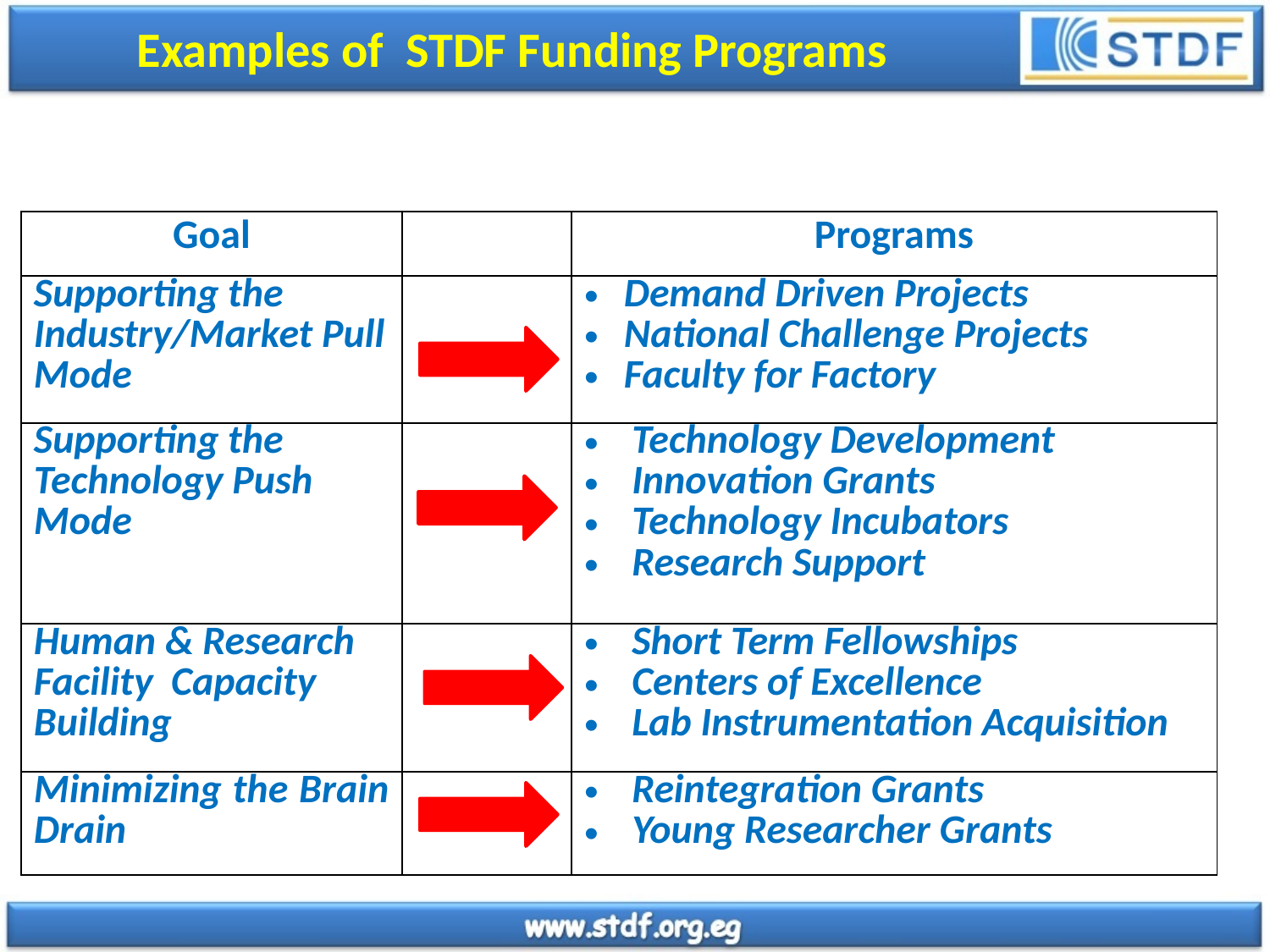

# Examples of  STDF Funding Programs
| Goal |  | Programs |
| --- | --- | --- |
| Supporting the Industry/Market Pull Mode |  | Demand Driven Projects National Challenge Projects Faculty for Factory |
| Supporting the Technology Push Mode |  | Technology Development Innovation Grants Technology Incubators Research Support |
| Human & Research Facility Capacity Building |  | Short Term Fellowships Centers of Excellence Lab Instrumentation Acquisition |
| Minimizing the Brain Drain |  | Reintegration Grants Young Researcher Grants |